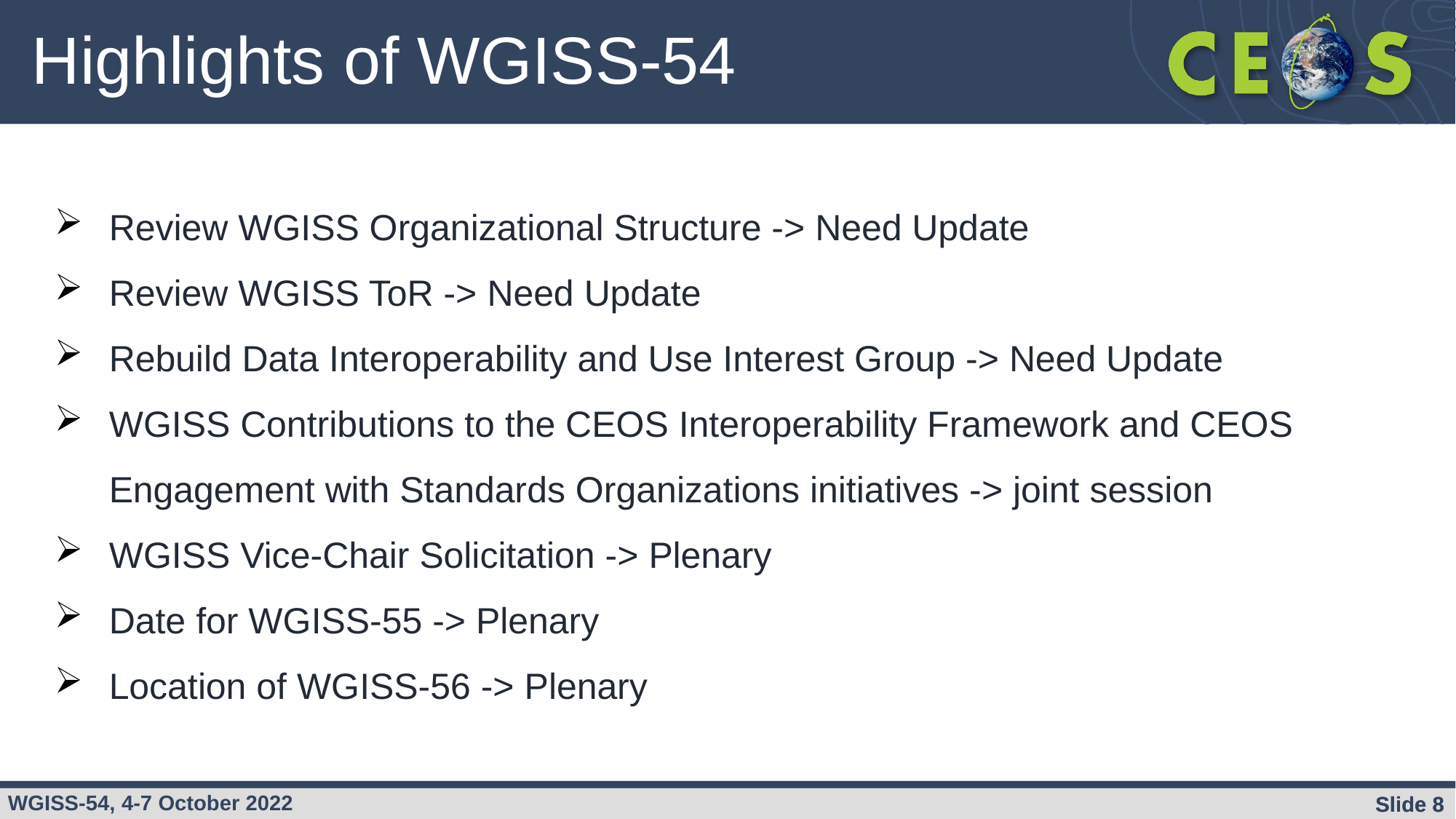

# Highlights of WGISS-54
Review WGISS Organizational Structure -> Need Update
Review WGISS ToR -> Need Update
Rebuild Data Interoperability and Use Interest Group -> Need Update
WGISS Contributions to the CEOS Interoperability Framework and CEOS Engagement with Standards Organizations initiatives -> joint session
WGISS Vice-Chair Solicitation -> Plenary
Date for WGISS-55 -> Plenary
Location of WGISS-56 -> Plenary
Slide 8